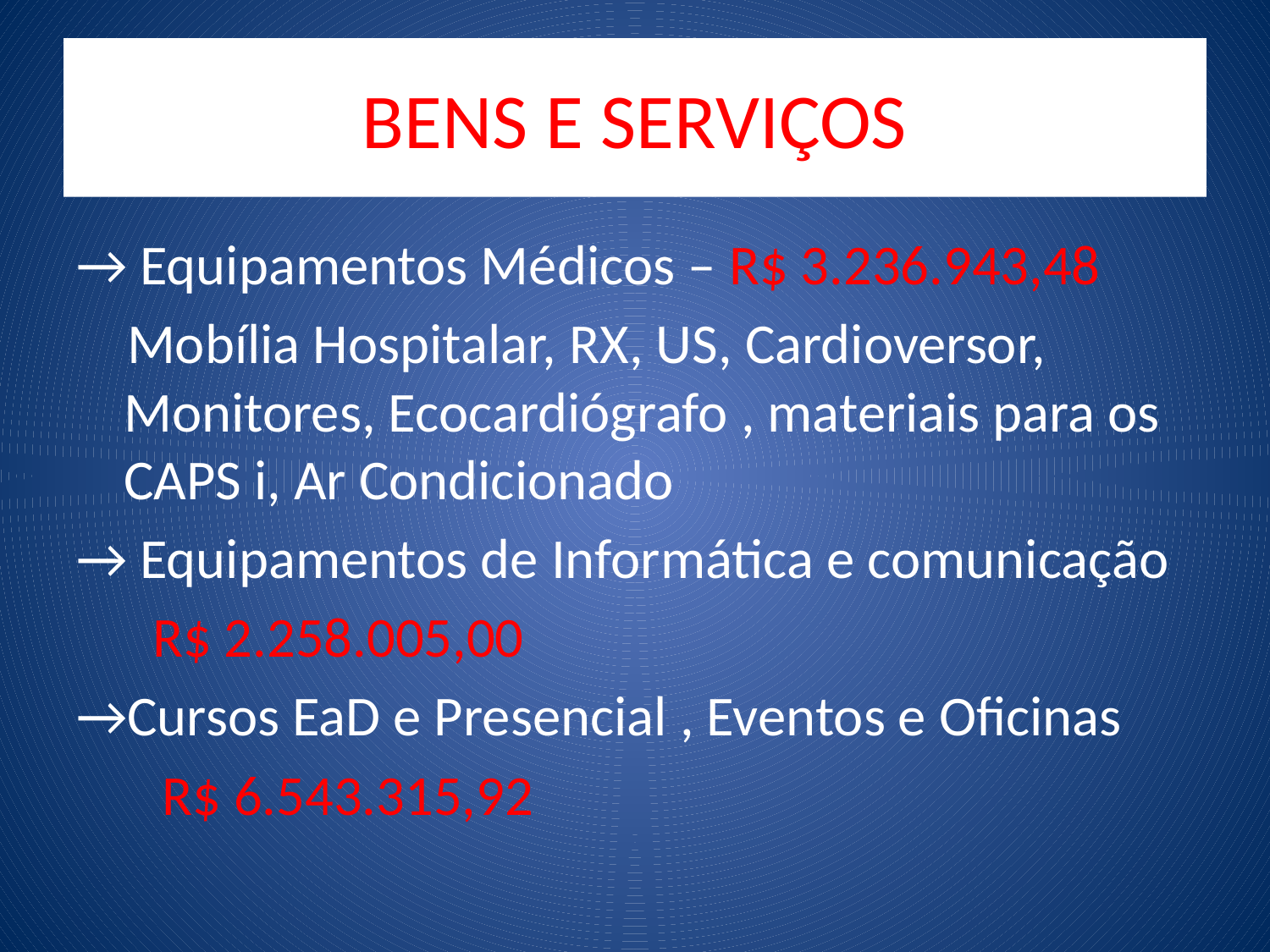

# BENS E SERVIÇOS
→ Equipamentos Médicos – R$ 3.236.943,48
    Mobília Hospitalar, RX, US, Cardioversor, Monitores, Ecocardiógrafo , materiais para os CAPS i, Ar Condicionado
→ Equipamentos de Informática e comunicação
      R$ 2.258.005,00
→Cursos EaD e Presencial , Eventos e Oficinas
	   R$ 6.543.315,92